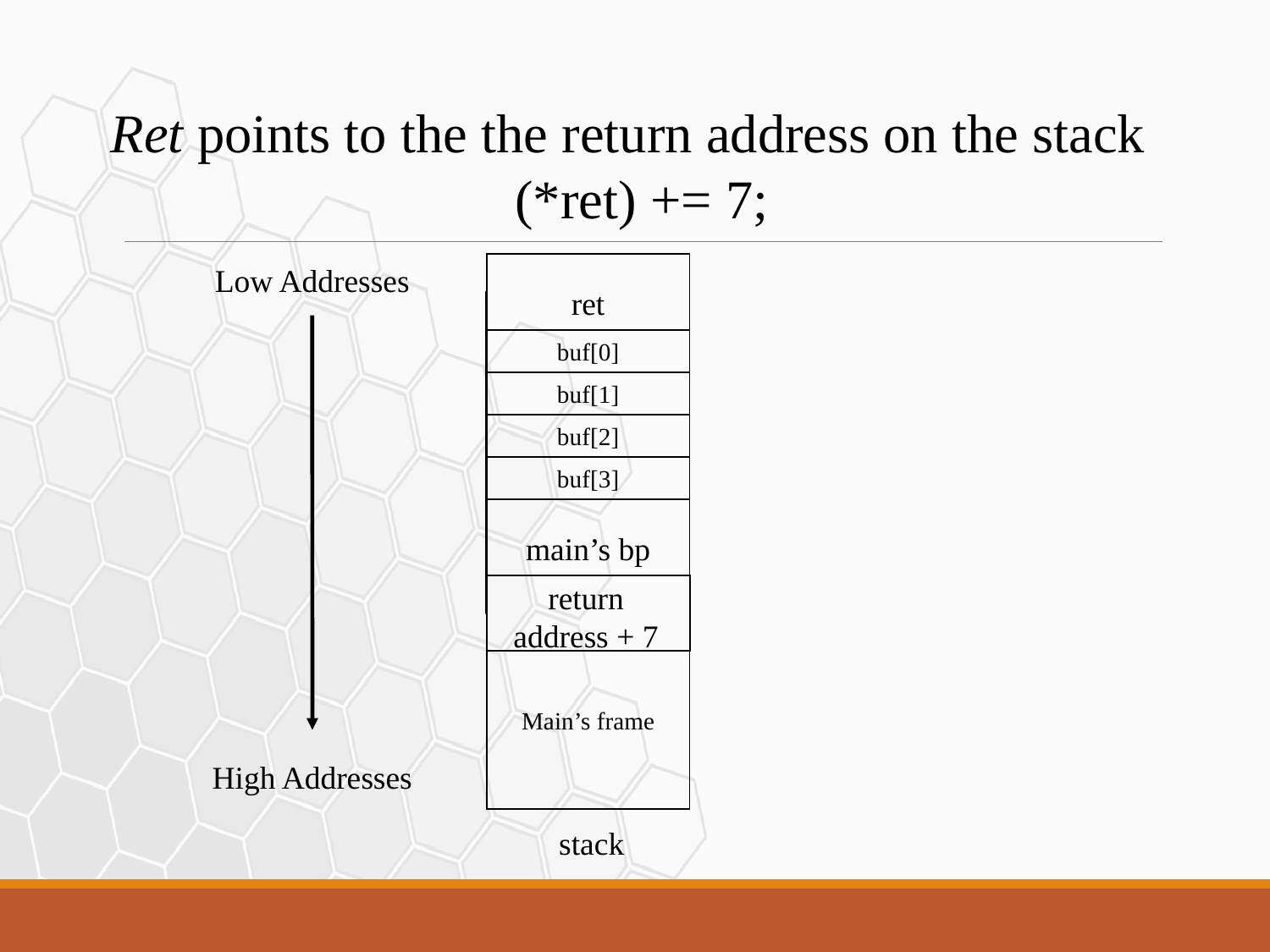

Ret points to the the return address on the stack
 (*ret) += 7;
Low Addresses

ret

buf[0]

buf[1]

buf[2]

buf[3]

main’s bp
return address + 7

Main’s frame
High Addresses
stack